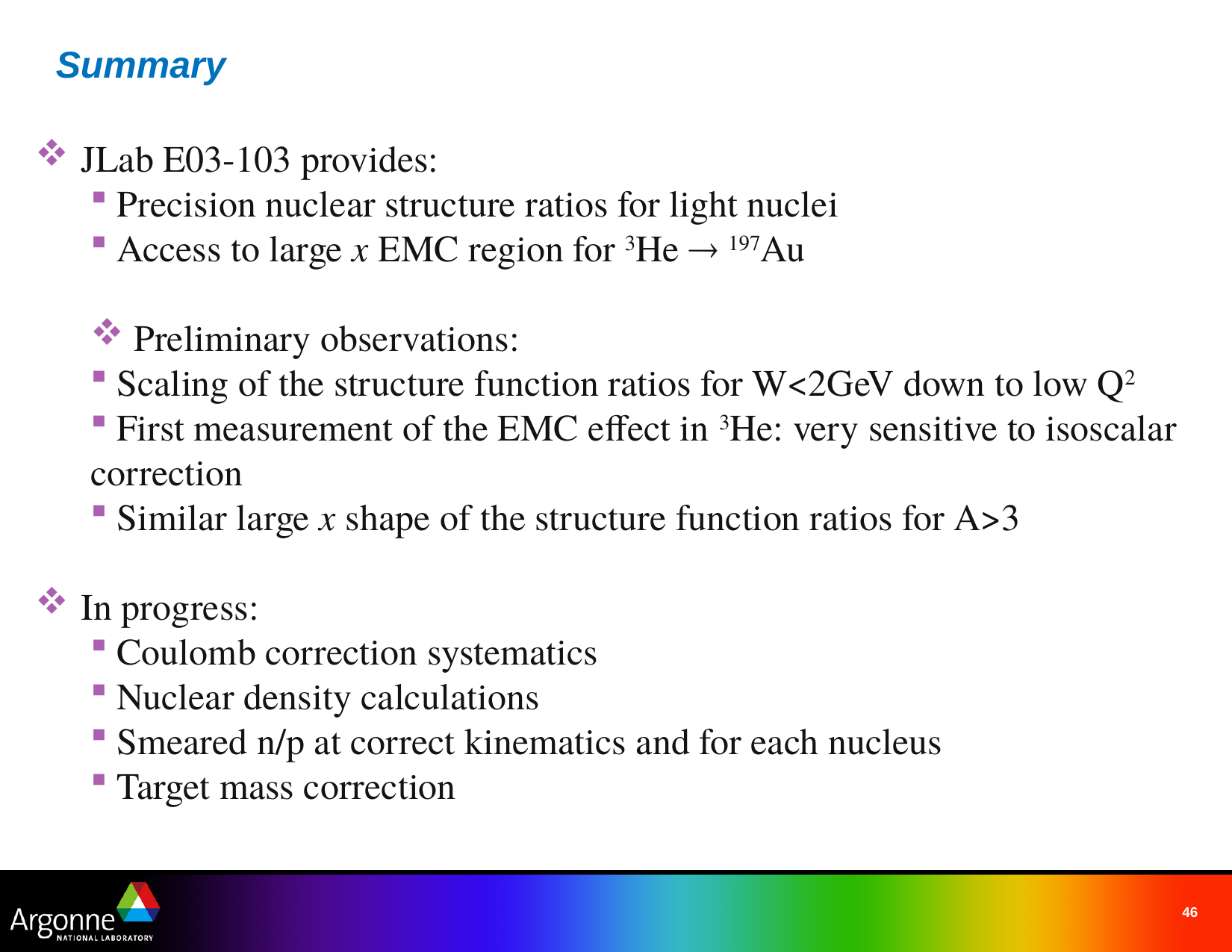

# Summary
 JLab E03-103 provides:
 Precision nuclear structure ratios for light nuclei
 Access to large x EMC region for 3He → 197Au

 Preliminary observations:
 Scaling of the structure function ratios for W<2GeV down to low Q2
 First measurement of the EMC effect in 3He: very sensitive to isoscalar correction
 Similar large x shape of the structure function ratios for A>3

 In progress:
 Coulomb correction systematics
 Nuclear density calculations
 Smeared n/p at correct kinematics and for each nucleus
 Target mass correction
46